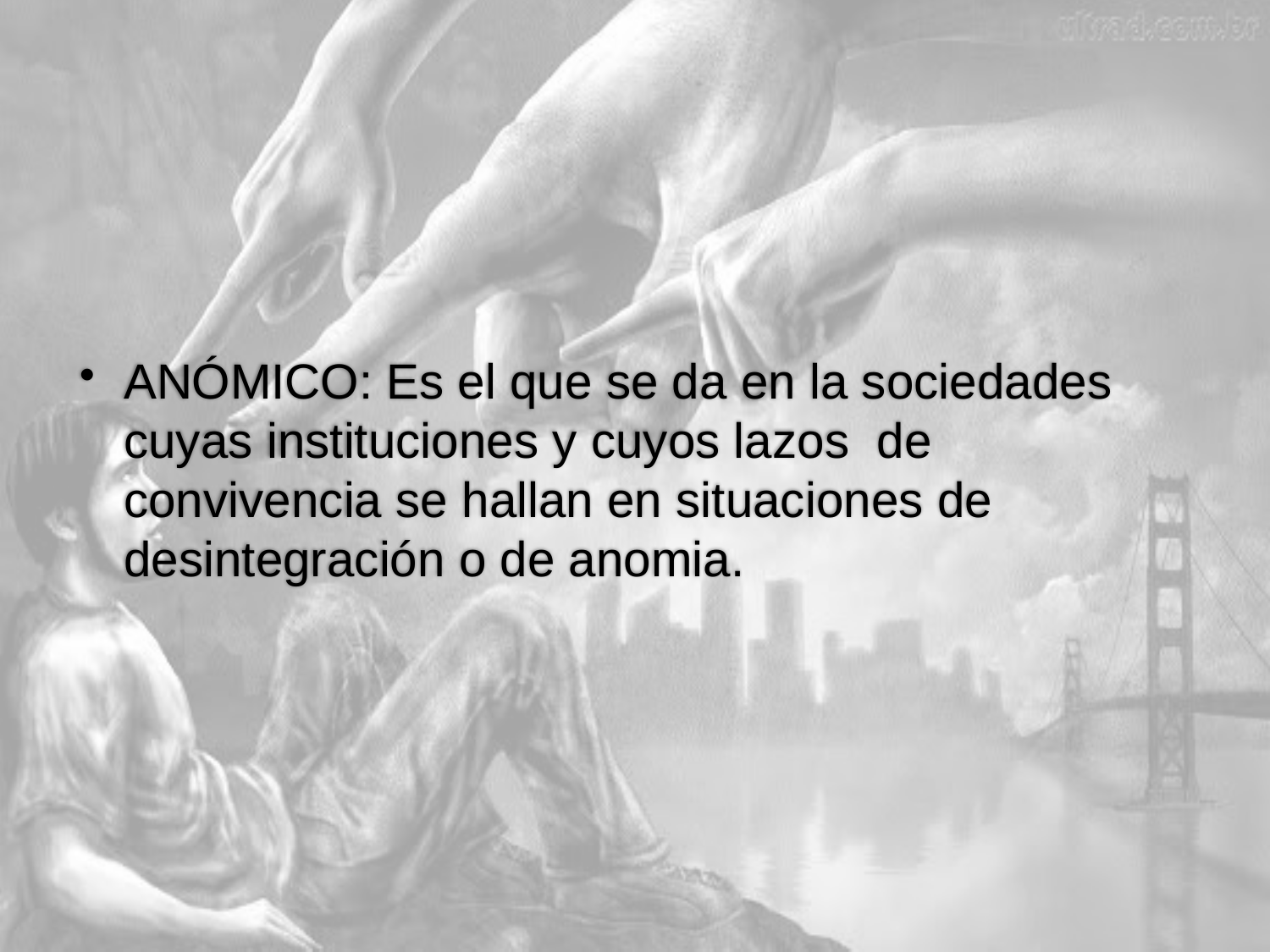

ANÓMICO: Es el que se da en la sociedades cuyas instituciones y cuyos lazos  de convivencia se hallan en situaciones de desintegración o de anomia.